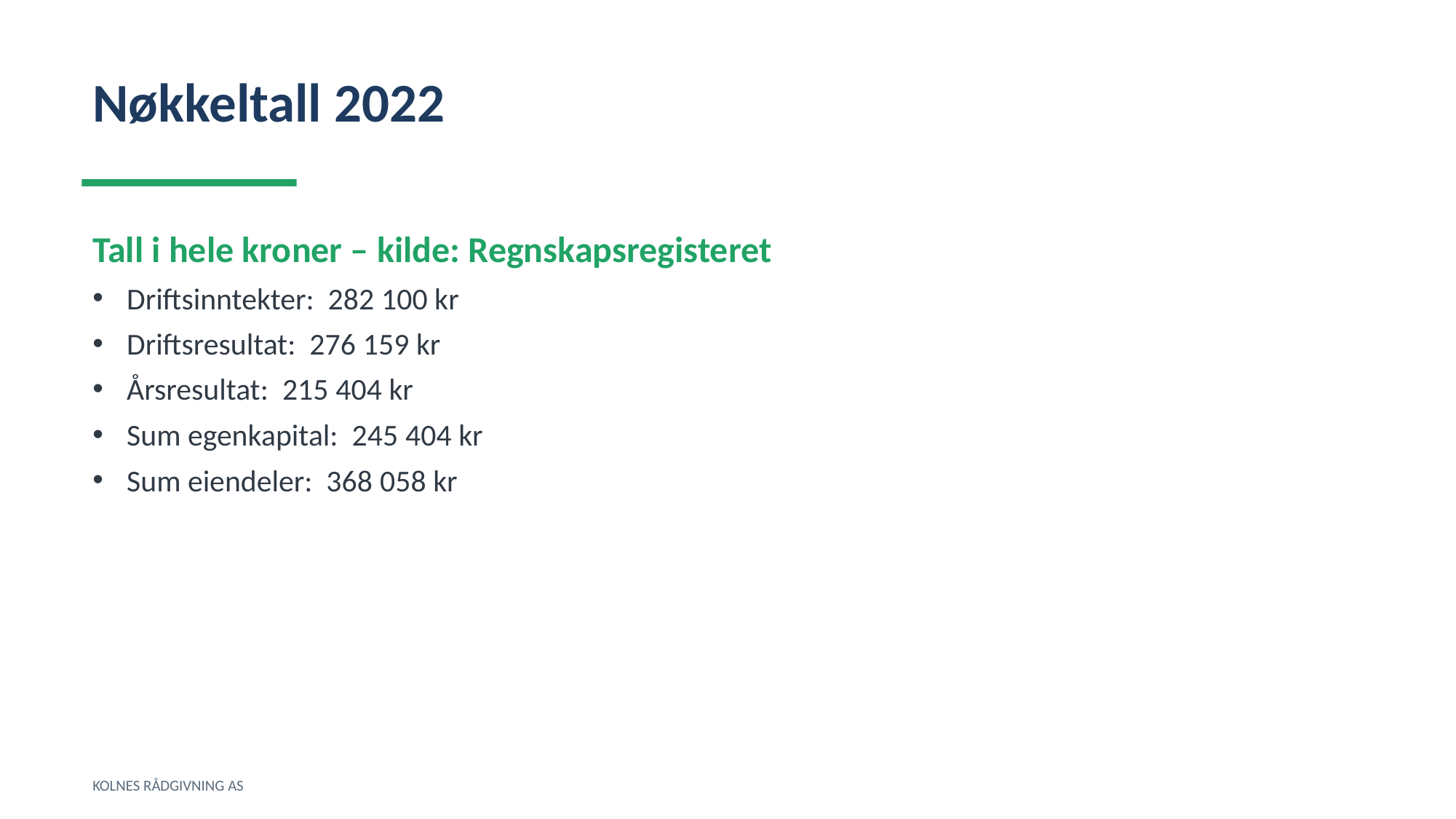

Nøkkeltall 2022

Tall i hele kroner – kilde: Regnskapsregisteret
Driftsinntekter:  282 100 kr
Driftsresultat:  276 159 kr
Årsresultat:  215 404 kr
Sum egenkapital:  245 404 kr
Sum eiendeler:  368 058 kr
KOLNES RÅDGIVNING AS